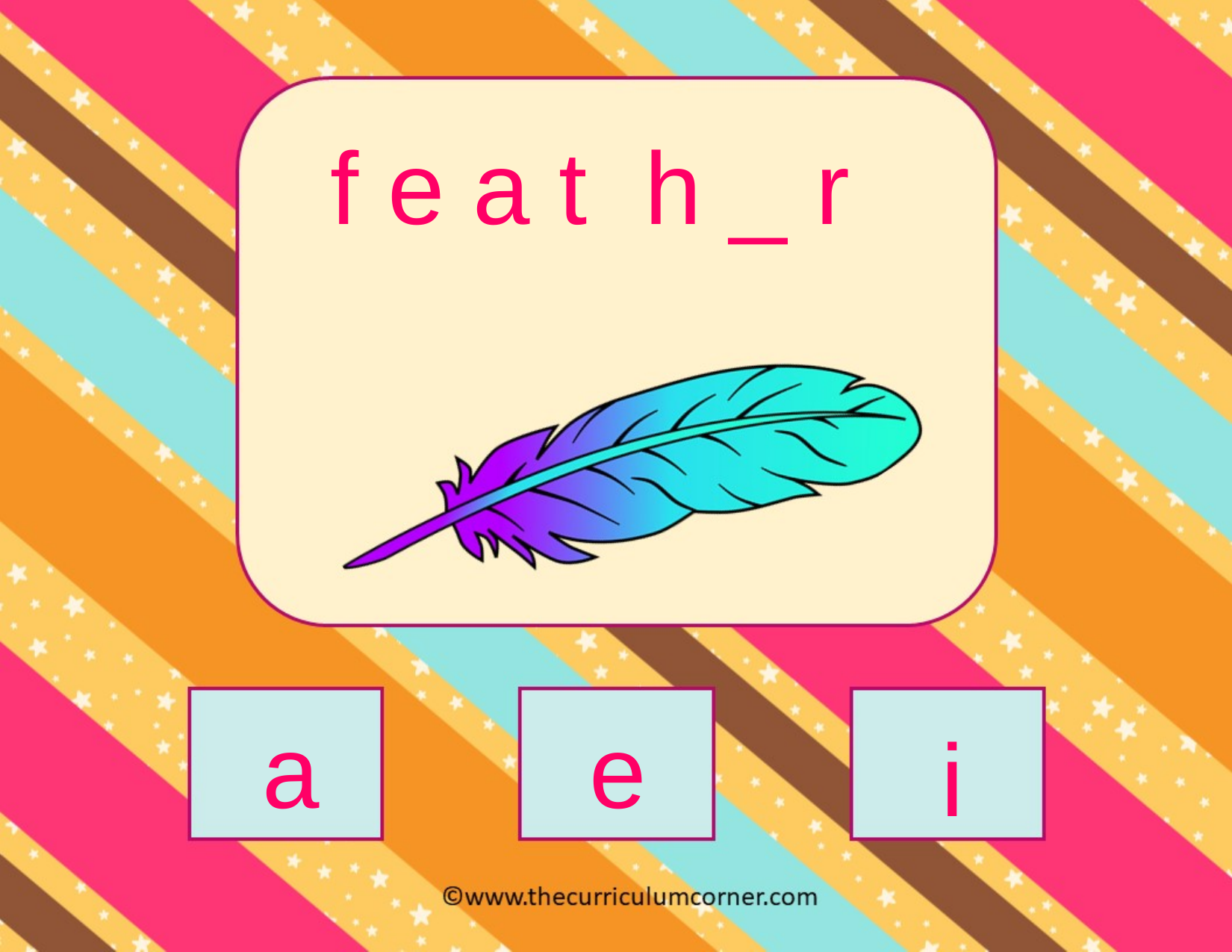

f e a t  h _ r
a
e
i